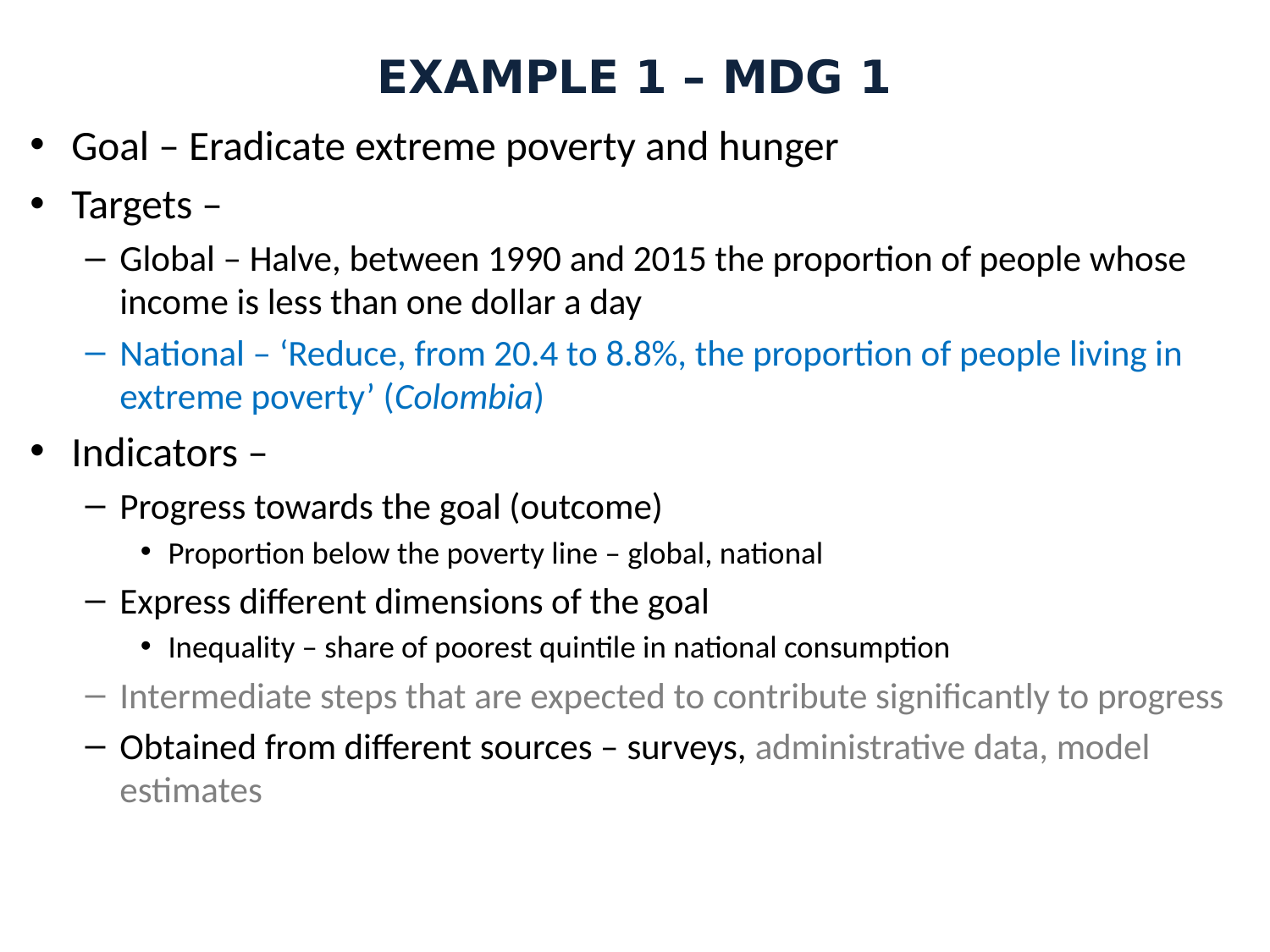

# EXAMPLE 1 – MDG 1
Goal – Eradicate extreme poverty and hunger
Targets –
Global – Halve, between 1990 and 2015 the proportion of people whose income is less than one dollar a day
National – ‘Reduce, from 20.4 to 8.8%, the proportion of people living in extreme poverty’ (Colombia)
Indicators –
Progress towards the goal (outcome)
Proportion below the poverty line – global, national
Express different dimensions of the goal
Inequality – share of poorest quintile in national consumption
Intermediate steps that are expected to contribute significantly to progress
Obtained from different sources – surveys, administrative data, model estimates